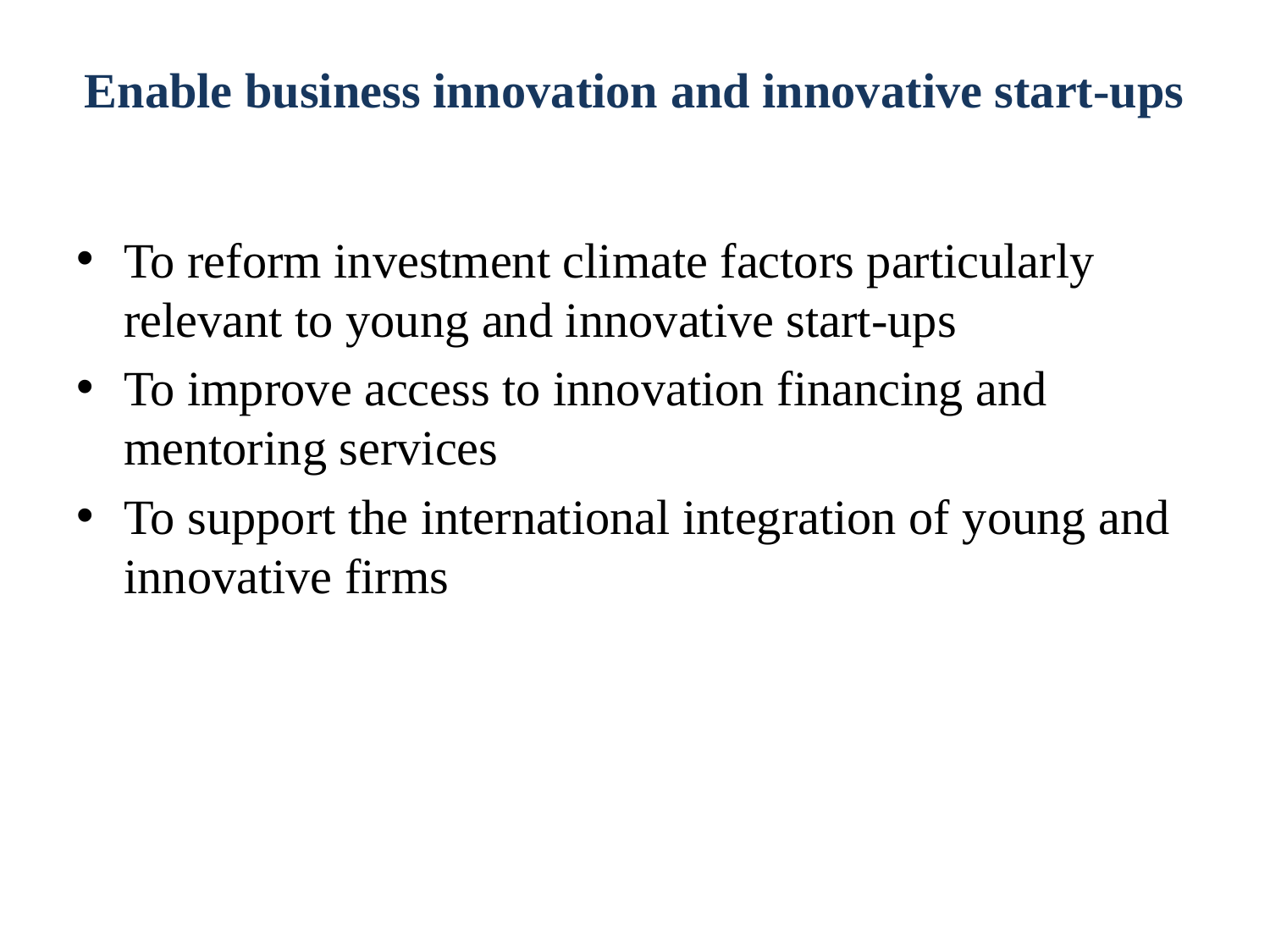

# Enable business innovation and innovative start-ups
To reform investment climate factors particularly relevant to young and innovative start-ups
To improve access to innovation financing and mentoring services
To support the international integration of young and innovative firms